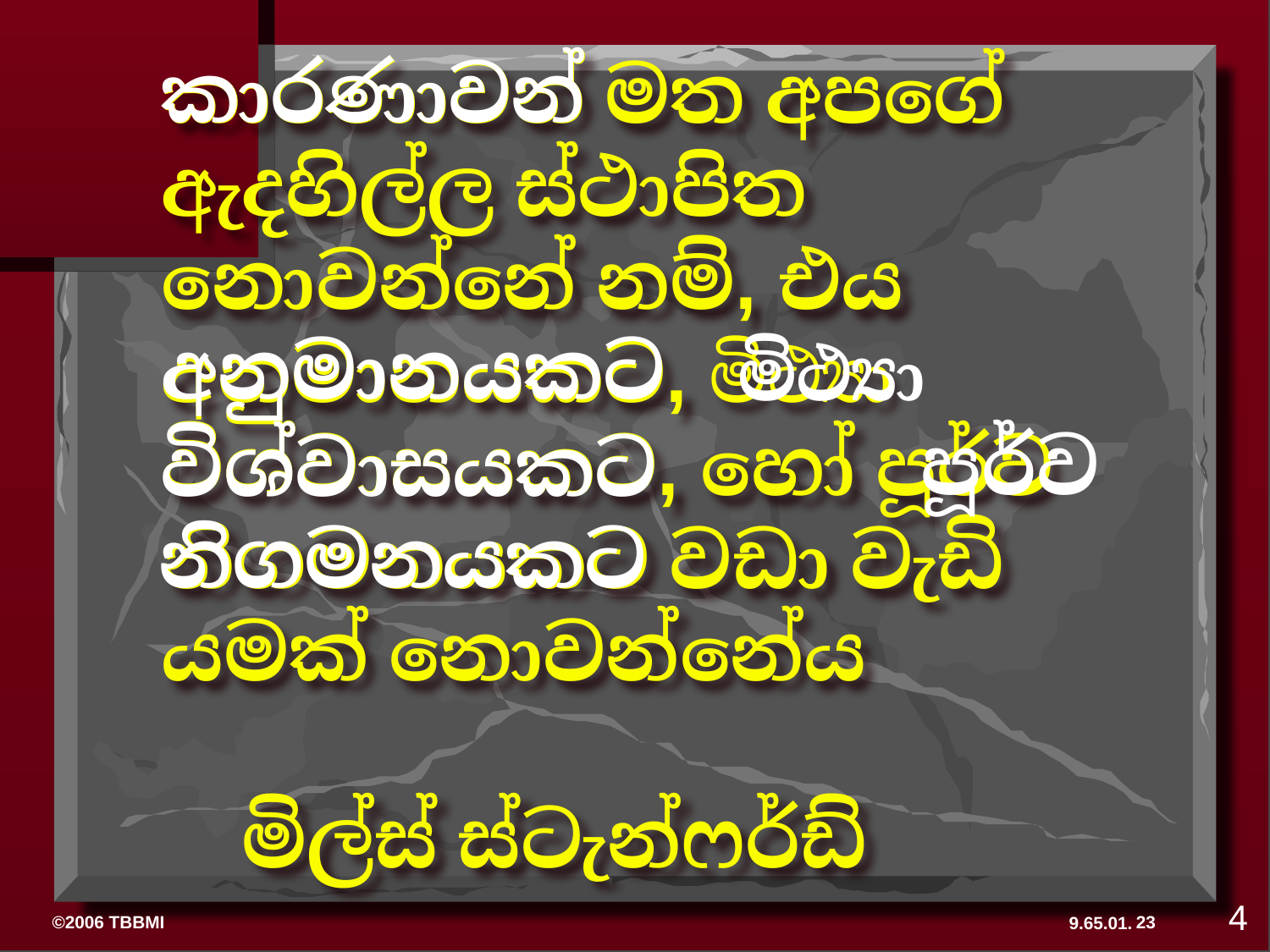

කාරණාවන්
කාරණාවන් මත අපගේ ඇදහිල්ල ස්ථාපිත නොවන්නේ නම්, එය අනුමානයකට, මිථ්‍යා විශ්වාසයකට, හෝ පූර්ව නිගමනයකට වඩා වැඩි යමක් නොවන්නේය
    මිල්ස් ස්ටැන්ෆර්ඩ්

අනුමානයකට
මිථ්‍යා
පූර්ව
විශ්වාසයකට
නිගමනයකට

4

23